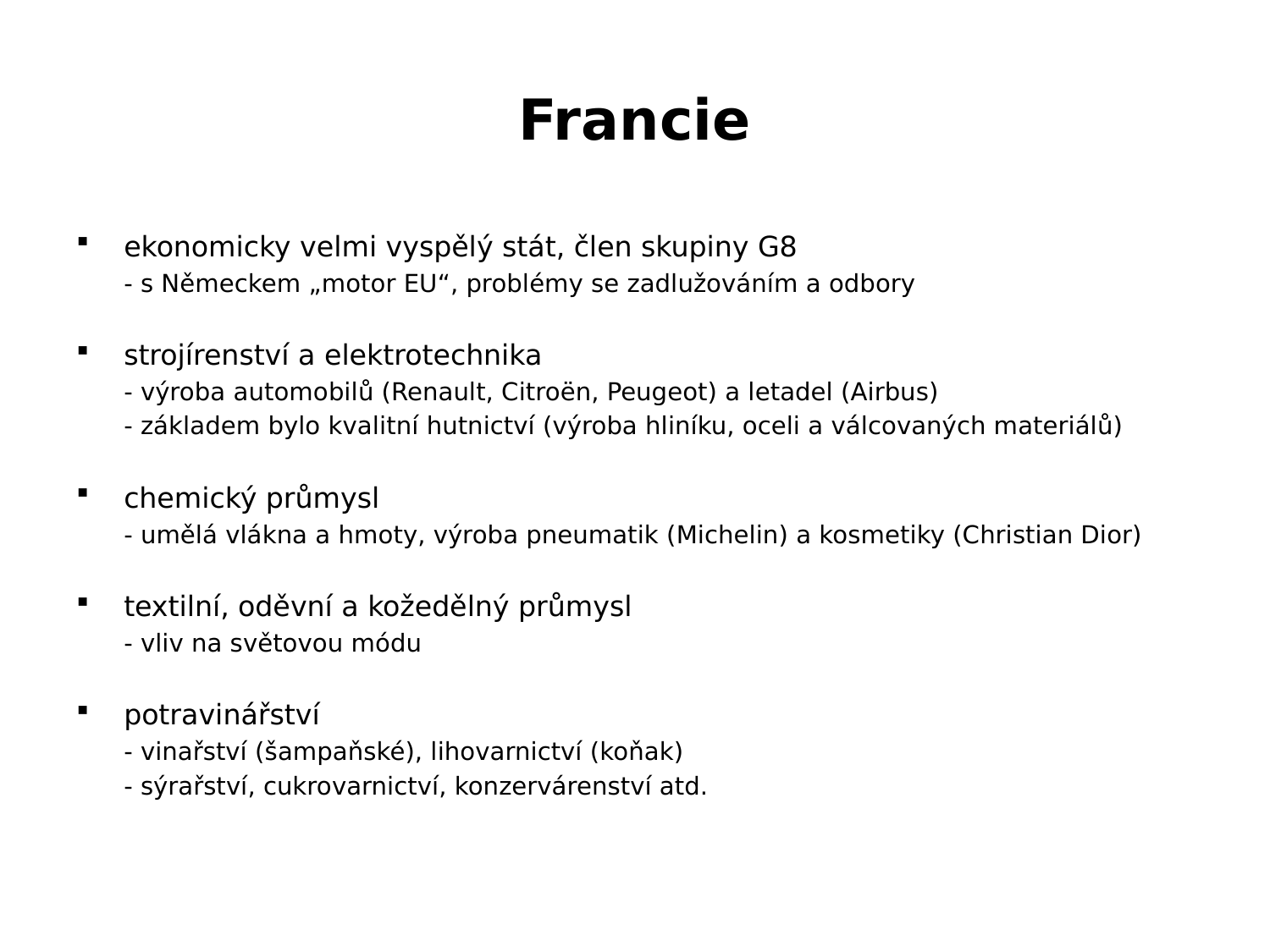

# Francie
ekonomicky velmi vyspělý stát, člen skupiny G8
	- s Německem „motor EU“, problémy se zadlužováním a odbory

strojírenství a elektrotechnika
	- výroba automobilů (Renault, Citroën, Peugeot) a letadel (Airbus)
	- základem bylo kvalitní hutnictví (výroba hliníku, oceli a válcovaných materiálů)

chemický průmysl
	- umělá vlákna a hmoty, výroba pneumatik (Michelin) a kosmetiky (Christian Dior)

textilní, oděvní a kožedělný průmysl
	- vliv na světovou módu

potravinářství
	- vinařství (šampaňské), lihovarnictví (koňak)
	- sýrařství, cukrovarnictví, konzervárenství atd.